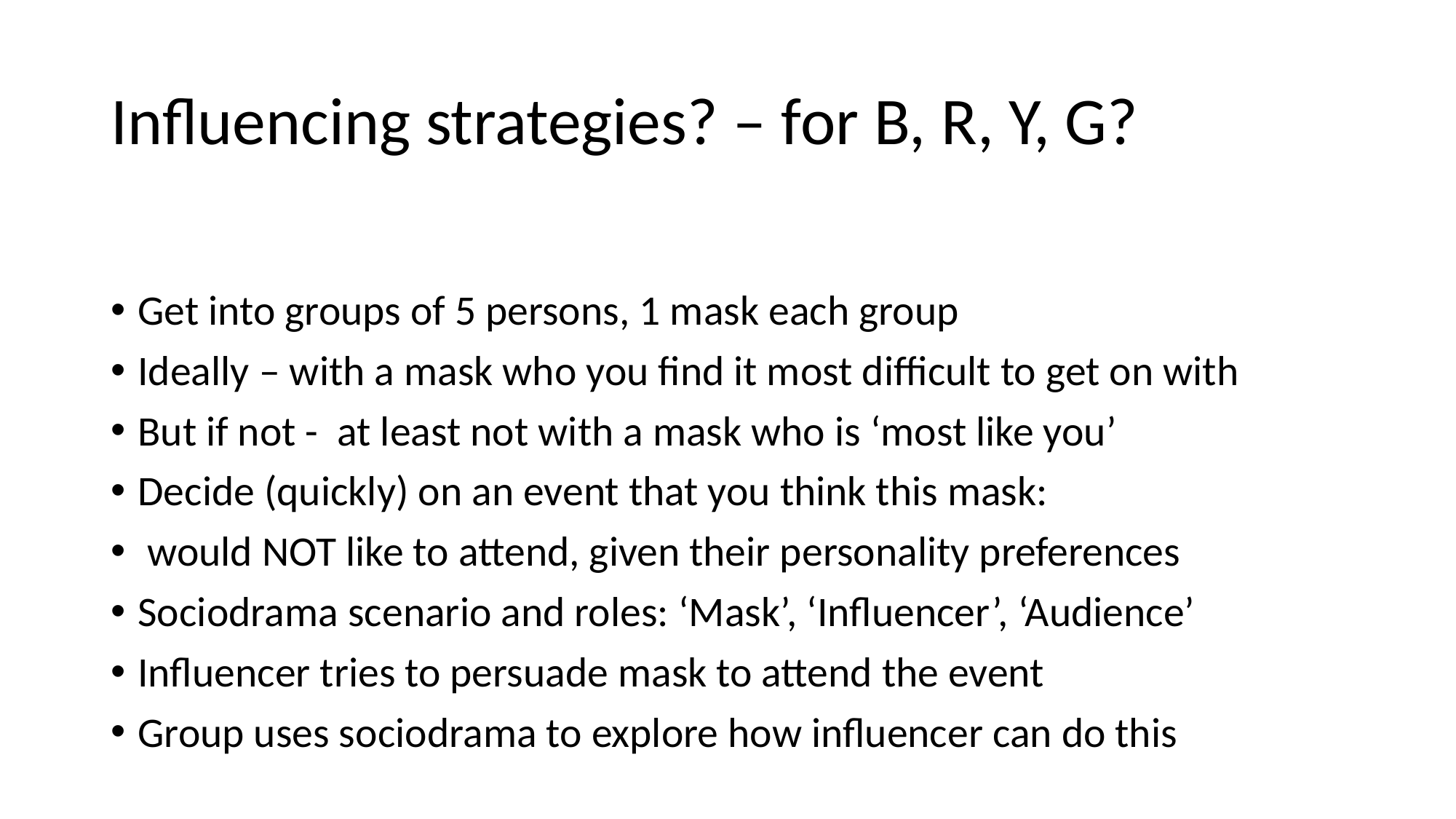

# Influencing strategies? – for B, R, Y, G?

Get into groups of 5 persons, 1 mask each group
Ideally – with a mask who you find it most difficult to get on with
But if not -  at least not with a mask who is ‘most like you’
Decide (quickly) on an event that you think this mask:
 would NOT like to attend, given their personality preferences
Sociodrama scenario and roles: ‘Mask’, ‘Influencer’, ‘Audience’
Influencer tries to persuade mask to attend the event
Group uses sociodrama to explore how influencer can do this